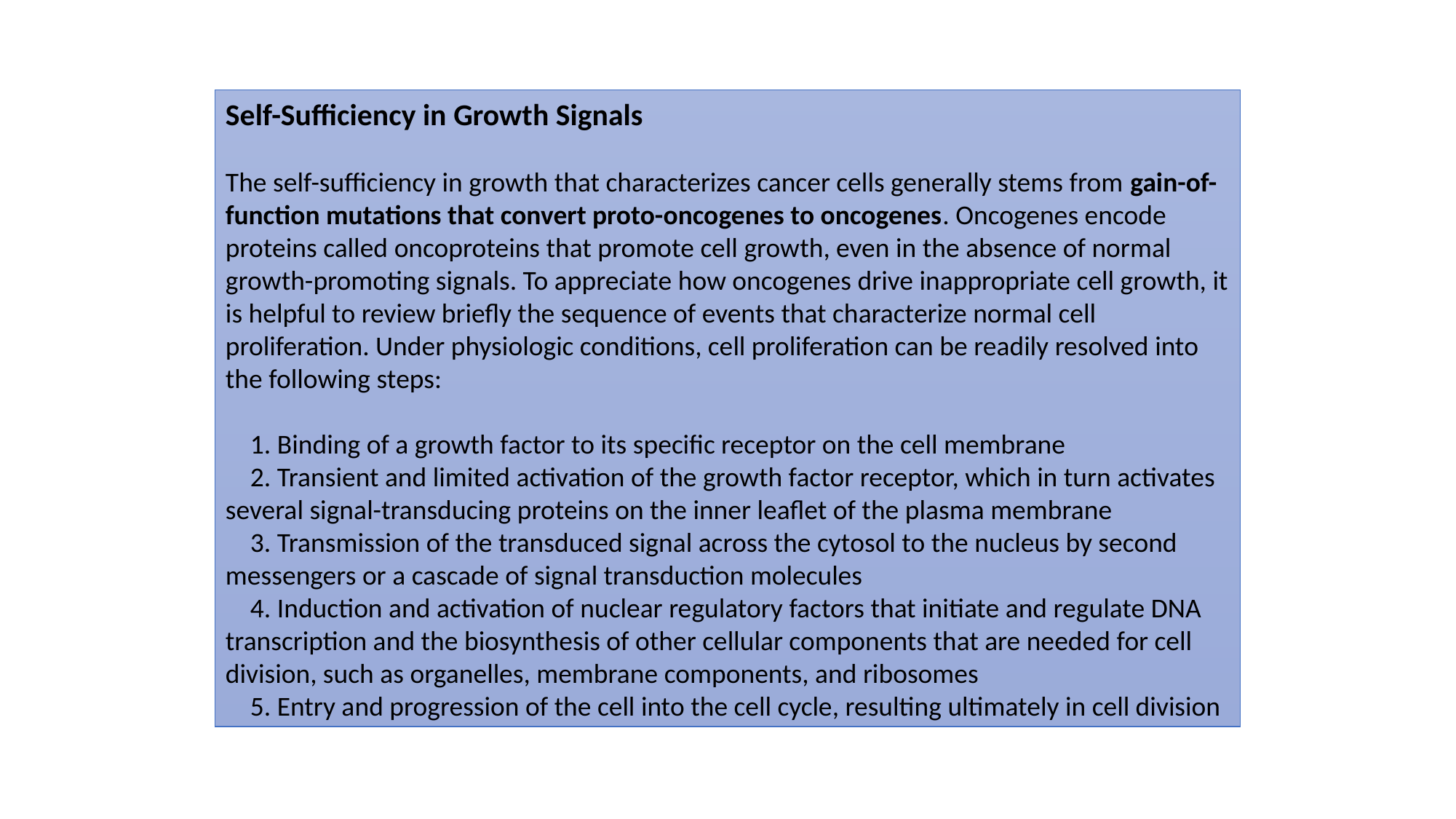

Self-Sufficiency in Growth Signals

The self-sufficiency in growth that characterizes cancer cells generally stems from gain-of-function mutations that convert proto-oncogenes to oncogenes. Oncogenes encode proteins called oncoproteins that promote cell growth, even in the absence of normal growth-promoting signals. To appreciate how oncogenes drive inappropriate cell growth, it is helpful to review briefly the sequence of events that characterize normal cell proliferation. Under physiologic conditions, cell proliferation can be readily resolved into the following steps:

    1. Binding of a growth factor to its specific receptor on the cell membrane
    2. Transient and limited activation of the growth factor receptor, which in turn activates several signal-transducing proteins on the inner leaflet of the plasma membrane
    3. Transmission of the transduced signal across the cytosol to the nucleus by second messengers or a cascade of signal transduction molecules
    4. Induction and activation of nuclear regulatory factors that initiate and regulate DNA transcription and the biosynthesis of other cellular components that are needed for cell division, such as organelles, membrane components, and ribosomes
    5. Entry and progression of the cell into the cell cycle, resulting ultimately in cell division